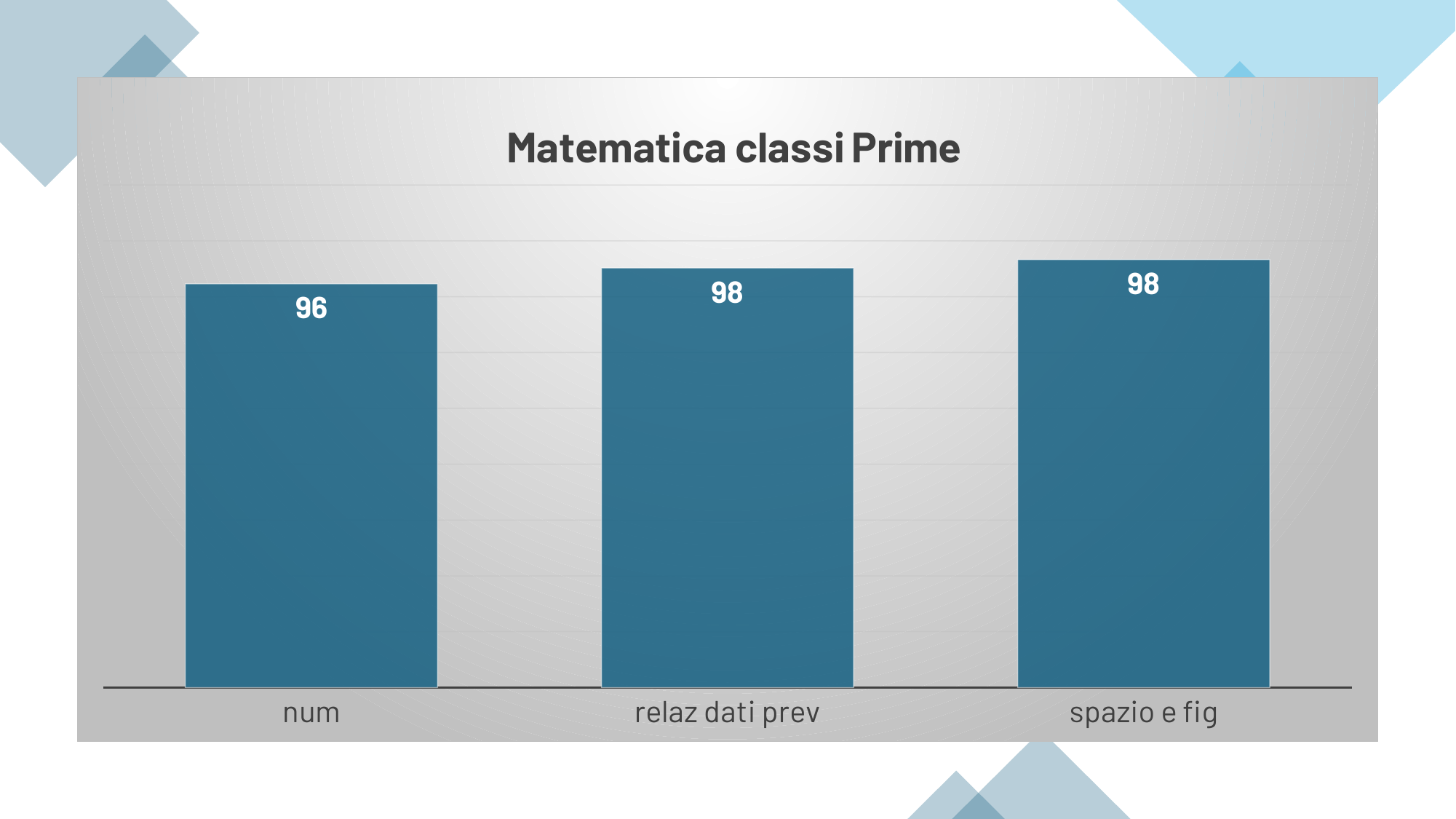

### Chart: Matematica classi Prime

| Category |  |
|---|---|
| num | 96.16040100250626 |
| relaz dati prev | 97.56862745098039 |
| spazio e fig | 98.31807459826035 |